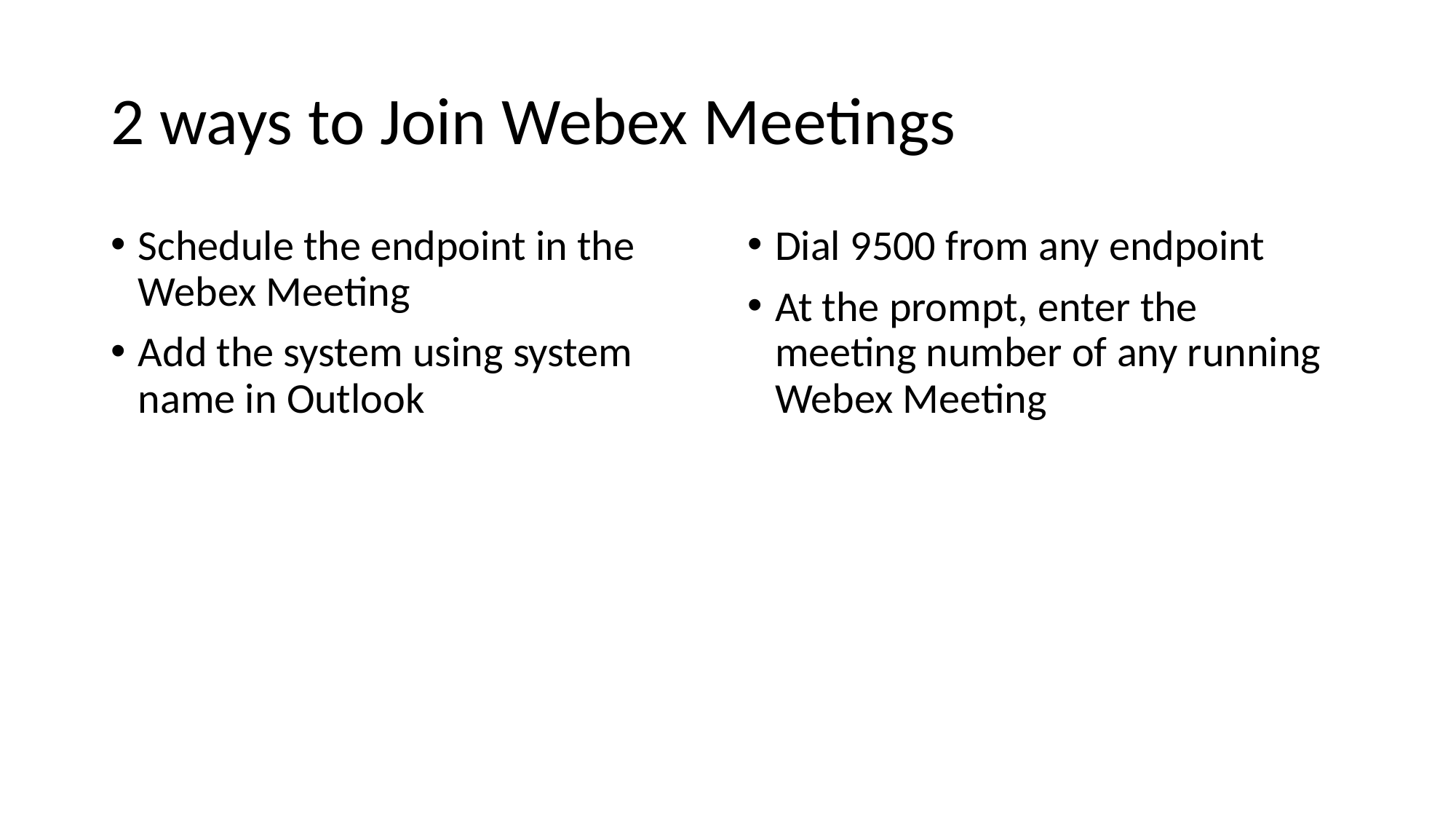

# 2 ways to Join Webex Meetings
Schedule the endpoint in the Webex Meeting
Add the system using system name in Outlook
Dial 9500 from any endpoint
At the prompt, enter the meeting number of any running Webex Meeting